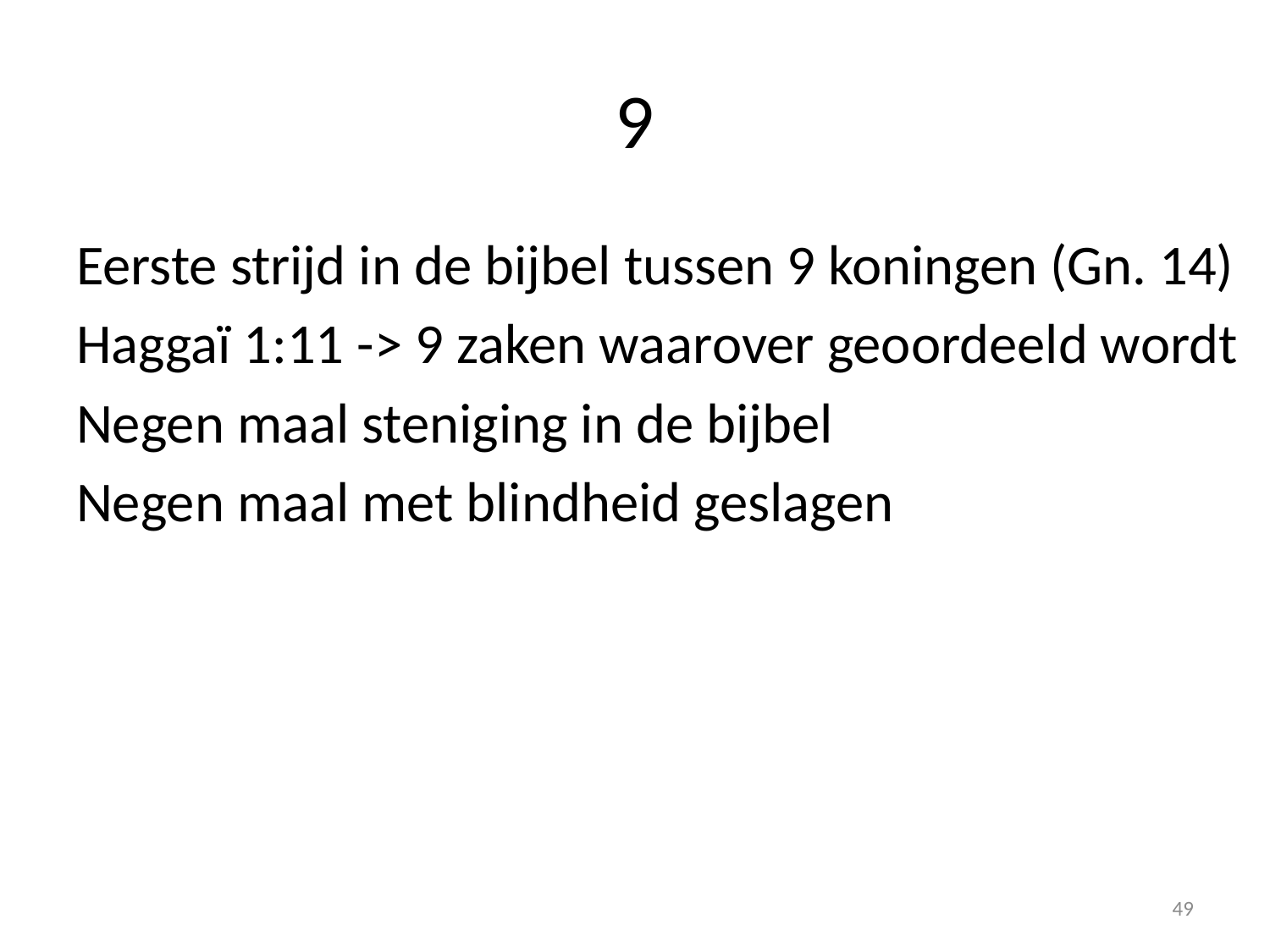

# 9
Eerste strijd in de bijbel tussen 9 koningen (Gn. 14)
Haggaï 1:11 -> 9 zaken waarover geoordeeld wordt
Negen maal steniging in de bijbel
Negen maal met blindheid geslagen

49